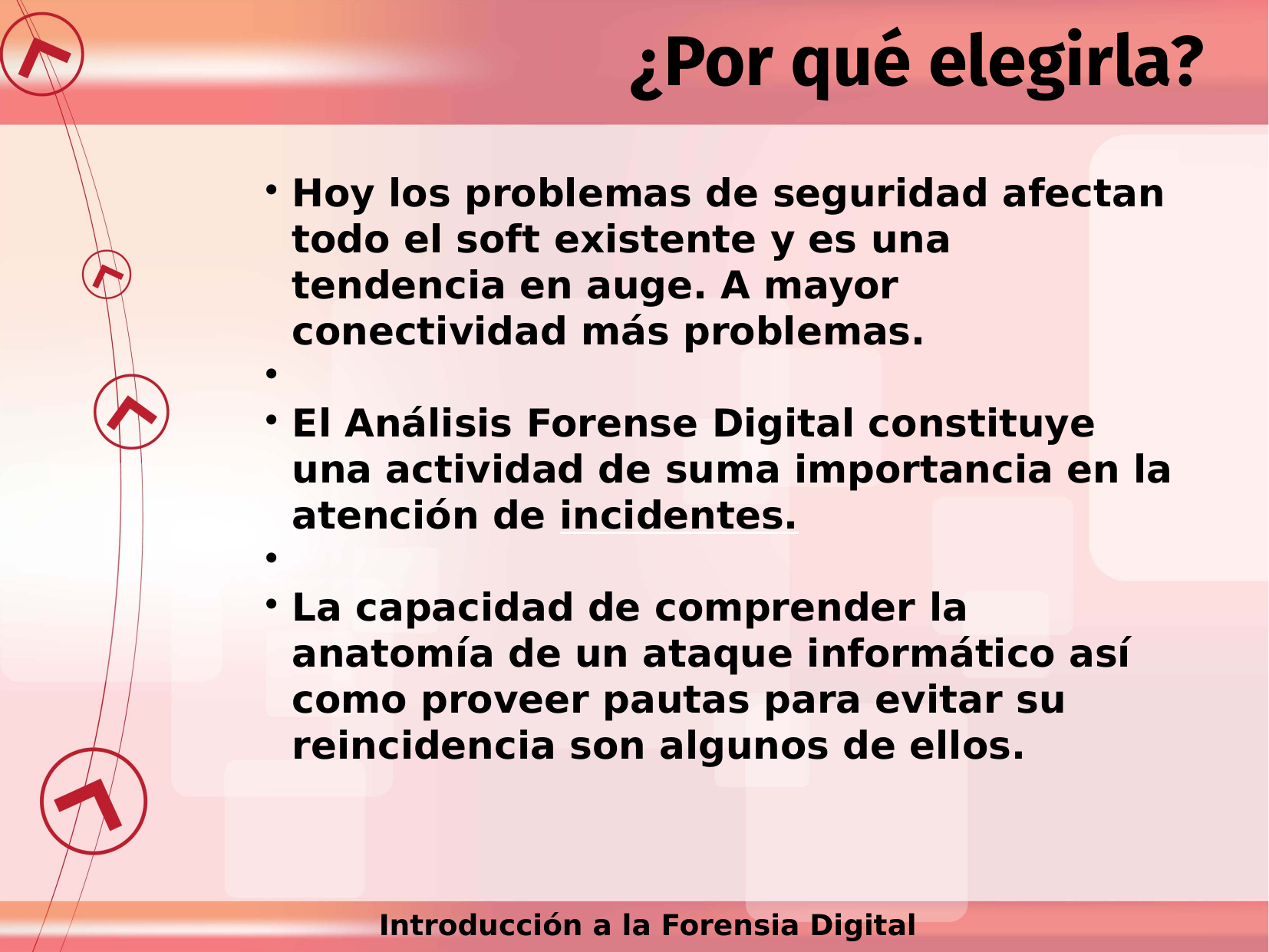

¿Por qué elegirla?
Hoy los problemas de seguridad afectan todo el soft existente y es una tendencia en auge. A mayor conectividad más problemas.

El Análisis Forense Digital constituye una actividad de suma importancia en la atención de incidentes.

La capacidad de comprender la anatomía de un ataque informático así como proveer pautas para evitar su reincidencia son algunos de ellos.

Introducción a la Forensia Digital